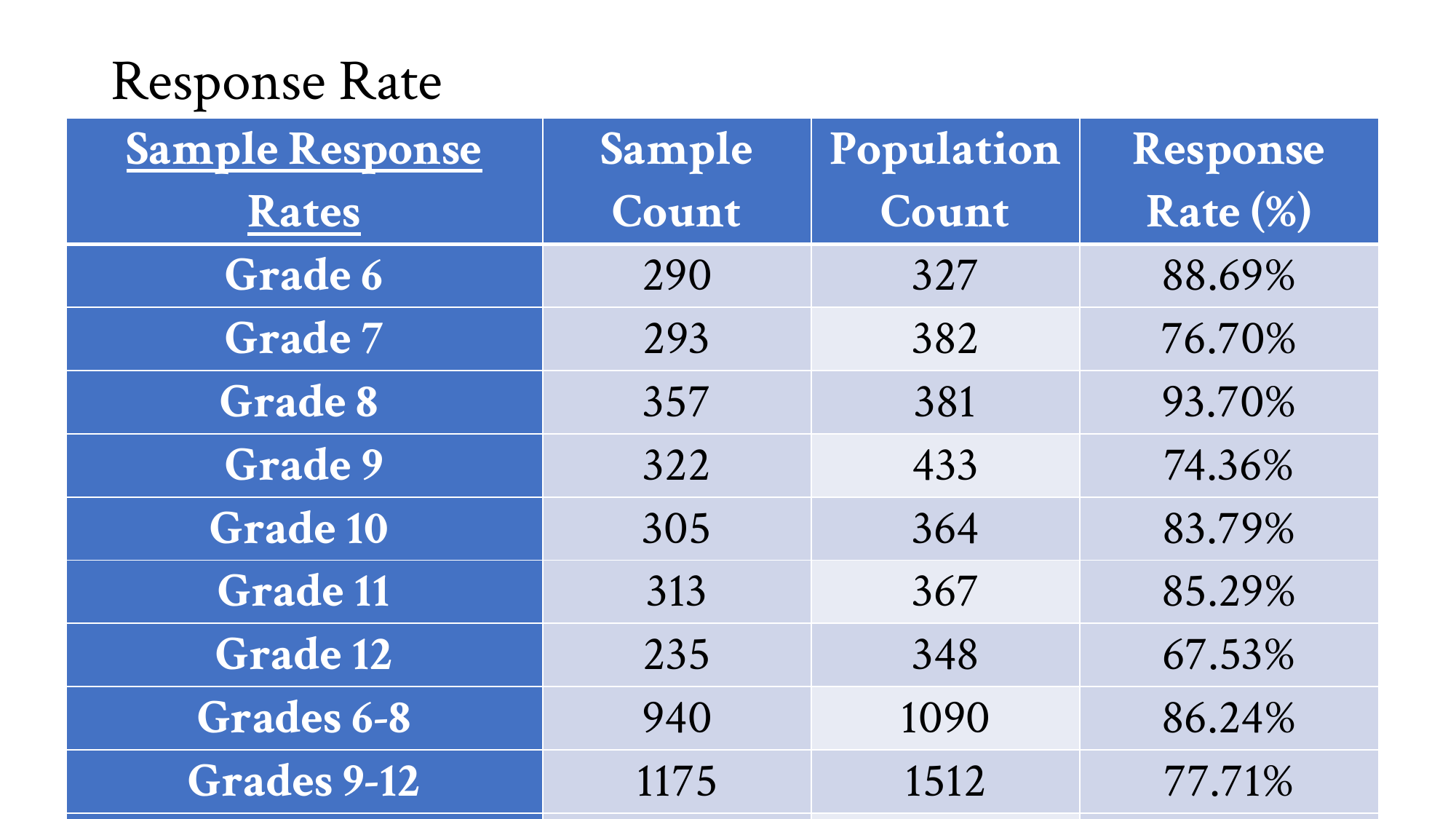

# Response Rate
| Sample Response Rates | Sample Count | Population Count | Response Rate (%) |
| --- | --- | --- | --- |
| Grade 6 | 290 | 327 | 88.69% |
| Grade 7 | 293 | 382 | 76.70% |
| Grade 8 | 357 | 381 | 93.70% |
| Grade 9 | 322 | 433 | 74.36% |
| Grade 10 | 305 | 364 | 83.79% |
| Grade 11 | 313 | 367 | 85.29% |
| Grade 12 | 235 | 348 | 67.53% |
| Grades 6-8 | 940 | 1090 | 86.24% |
| Grades 9-12 | 1175 | 1512 | 77.71% |
| Grades 6-12 | 2115 | 2602 | 81.28% |